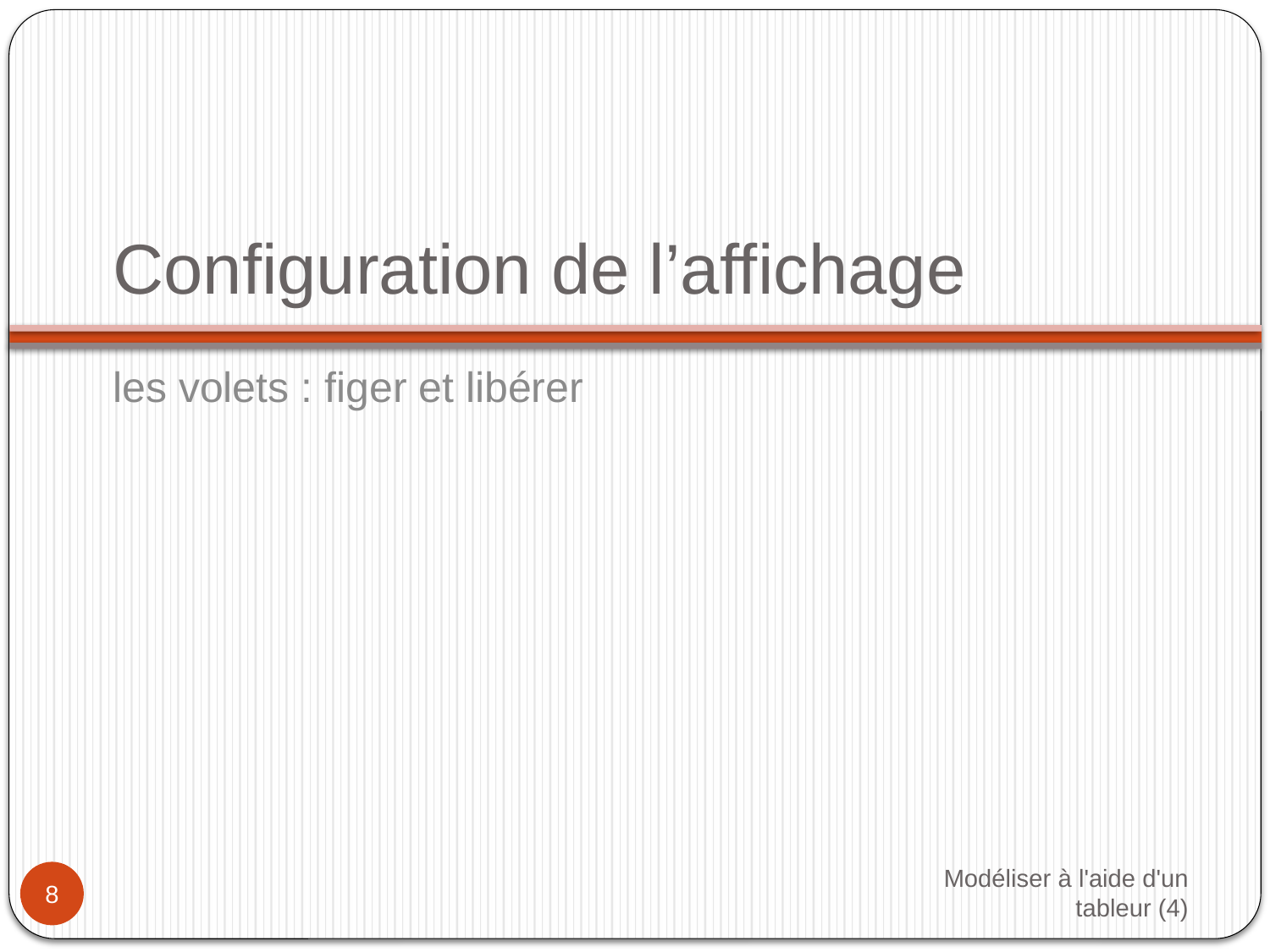

# Configuration de l’affichage
les volets : figer et libérer

Modéliser à l'aide d'un tableur (4)
8